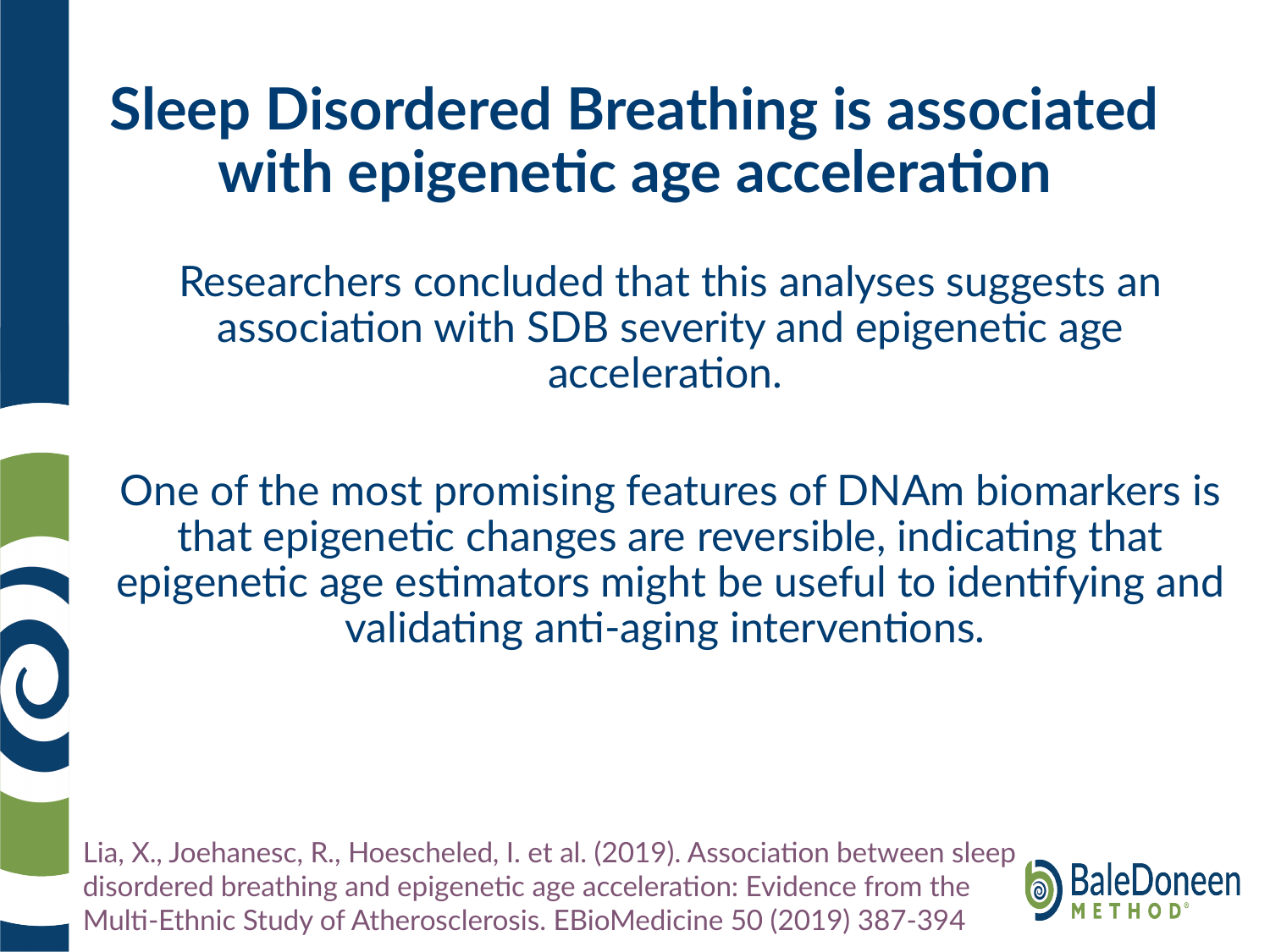

# Sleep Disordered Breathing is associated with epigenetic age acceleration
Researchers concluded that this analyses suggests an association with SDB severity and epigenetic age acceleration.

One of the most promising features of DNAm biomarkers is that epigenetic changes are reversible, indicating that epigenetic age estimators might be useful to identifying and validating anti-aging interventions.

Lia, X., Joehanesc, R., Hoescheled, I. et al. (2019). Association between sleep disordered breathing and epigenetic age acceleration: Evidence from the Multi-Ethnic Study of Atherosclerosis. EBioMedicine 50 (2019) 387-394